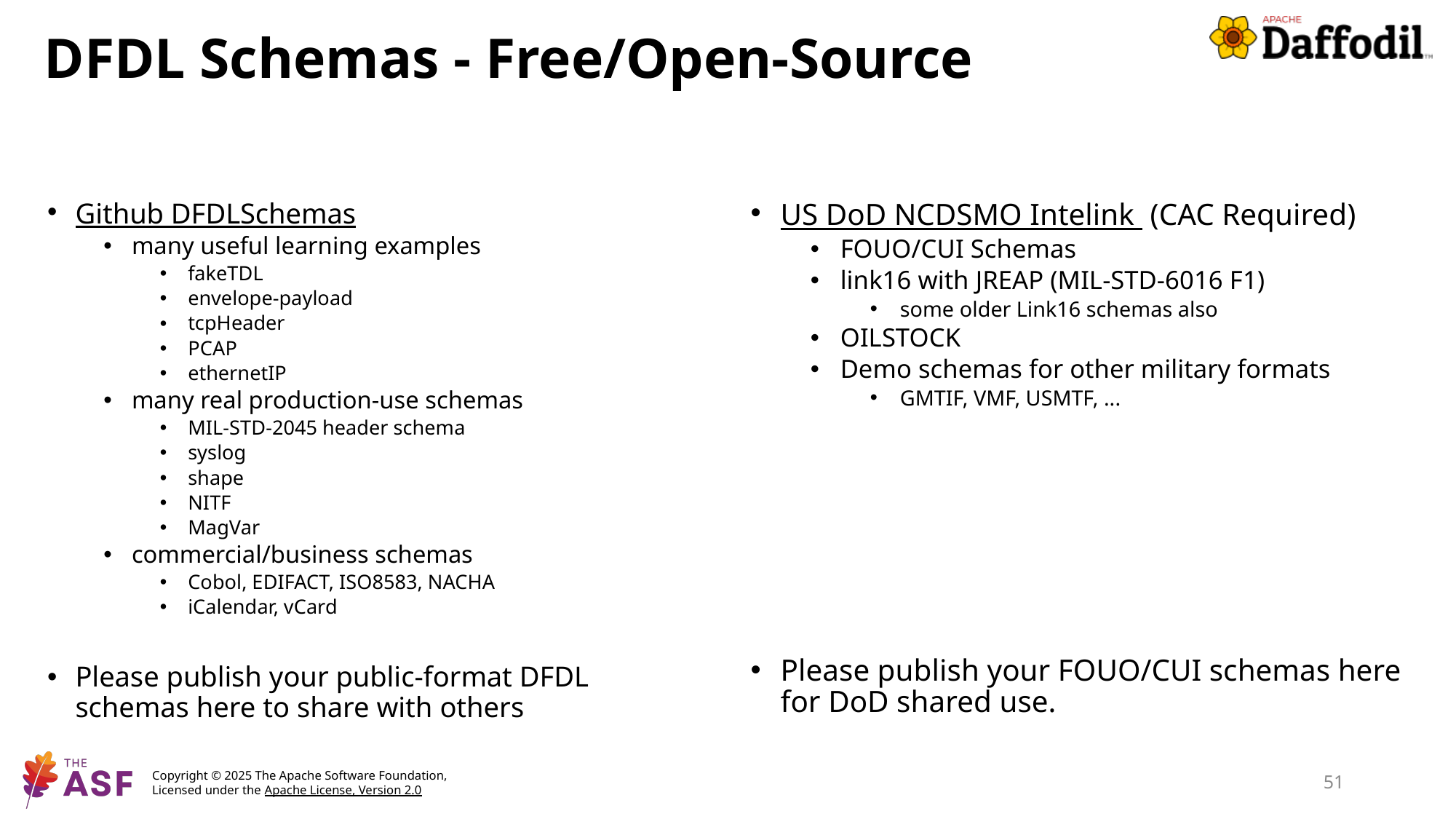

# DFDL Schemas - Free/Open-Source
Github DFDLSchemas
many useful learning examples
fakeTDL
envelope-payload
tcpHeader
PCAP
ethernetIP
many real production-use schemas
MIL-STD-2045 header schema
syslog
shape
NITF
MagVar
commercial/business schemas
Cobol, EDIFACT, ISO8583, NACHA
iCalendar, vCard

Please publish your public-format DFDL schemas here to share with others

US DoD NCDSMO Intelink  (CAC Required)
FOUO/CUI Schemas
link16 with JREAP (MIL-STD-6016 F1)
some older Link16 schemas also
OILSTOCK
Demo schemas for other military formats
GMTIF, VMF, USMTF, ...

Please publish your FOUO/CUI schemas here for DoD shared use.

51